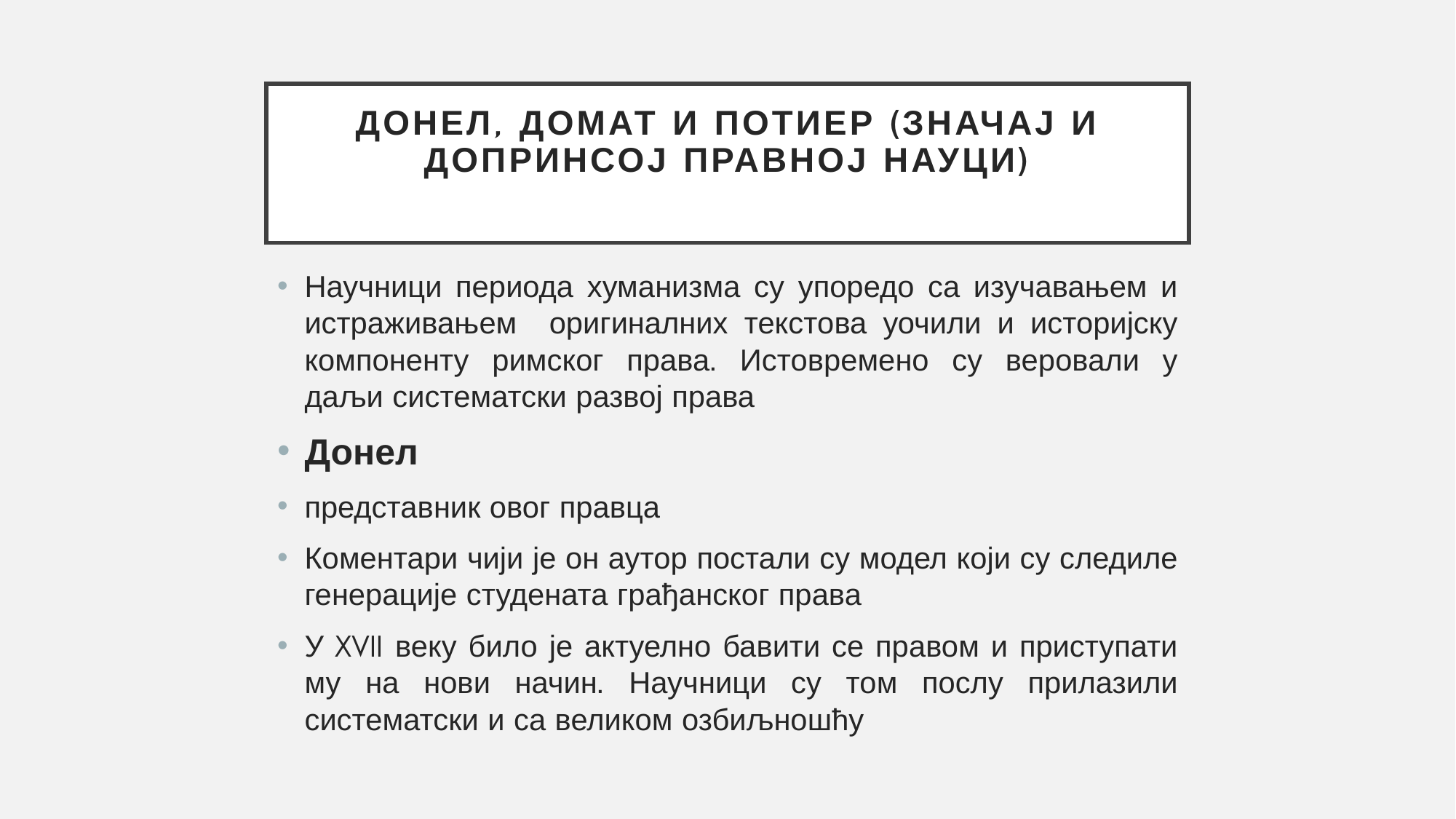

# Донел, Домат и Потиер (значај и допринсој правној науци)
Научници периода хуманизма су упоредо са изучавањем и истраживањем  оригиналних текстова уочили и историјску компоненту римског права. Истовремено су веровали у даљи систематски развој права
Донел
представник овог правца
Коментари чији је он аутор постали су модел који су следиле генерације студената грађанског права
У XVII веку било је актуелно бавити се правом и приступати му на нови начин. Научници су том послу прилазили систематски и са великом озбиљношћу